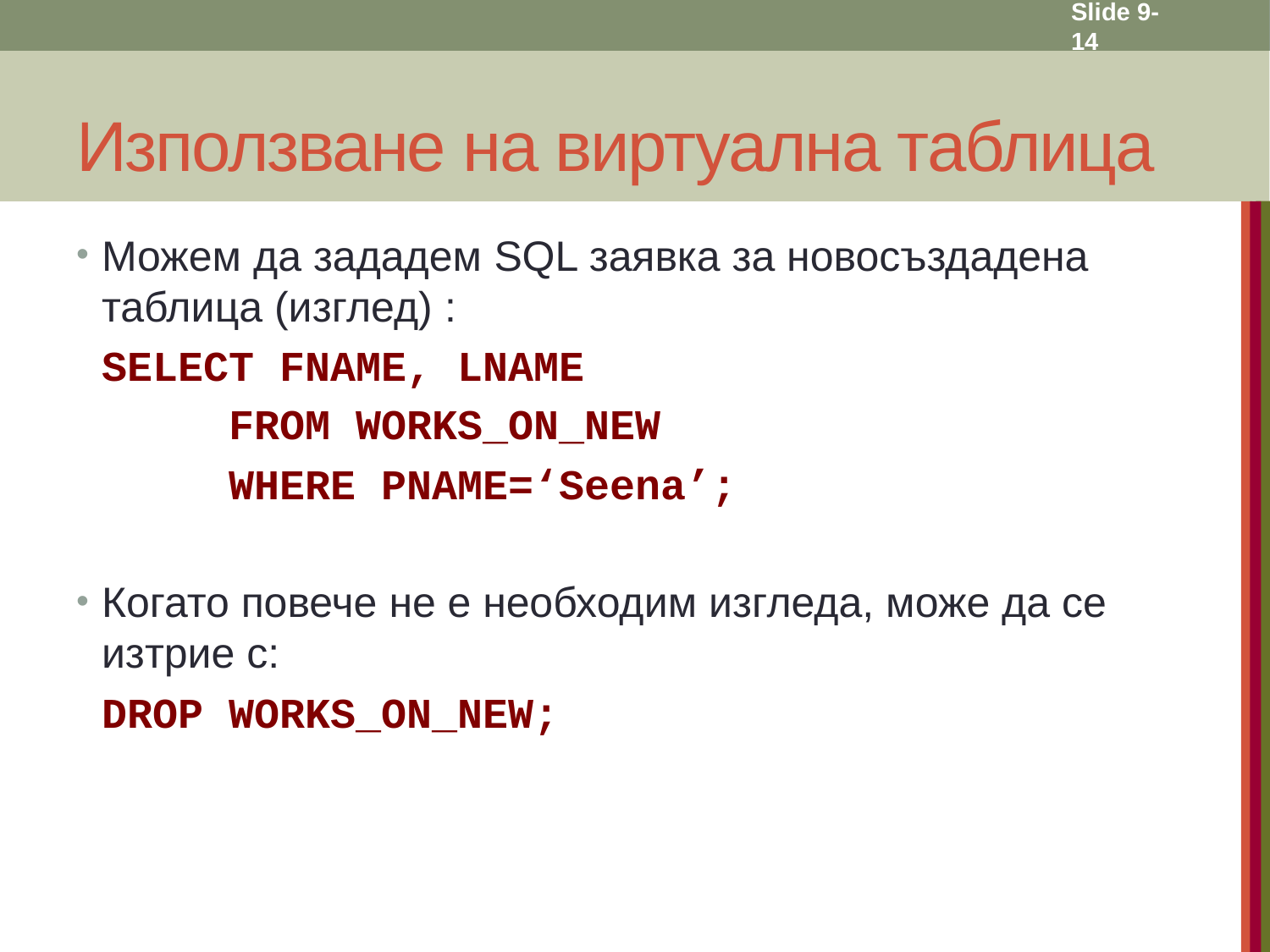

Slide 9- 14
# Използване на виртуална таблица
Можем да зададем SQL заявка за новосъздадена таблица (изглед) :
	SELECT FNAME, LNAME
		FROM WORKS_ON_NEW
		WHERE PNAME=‘Seena’;

Когато повече не е необходим изгледа, може да се изтрие с:
	DROP WORKS_ON_NEW;